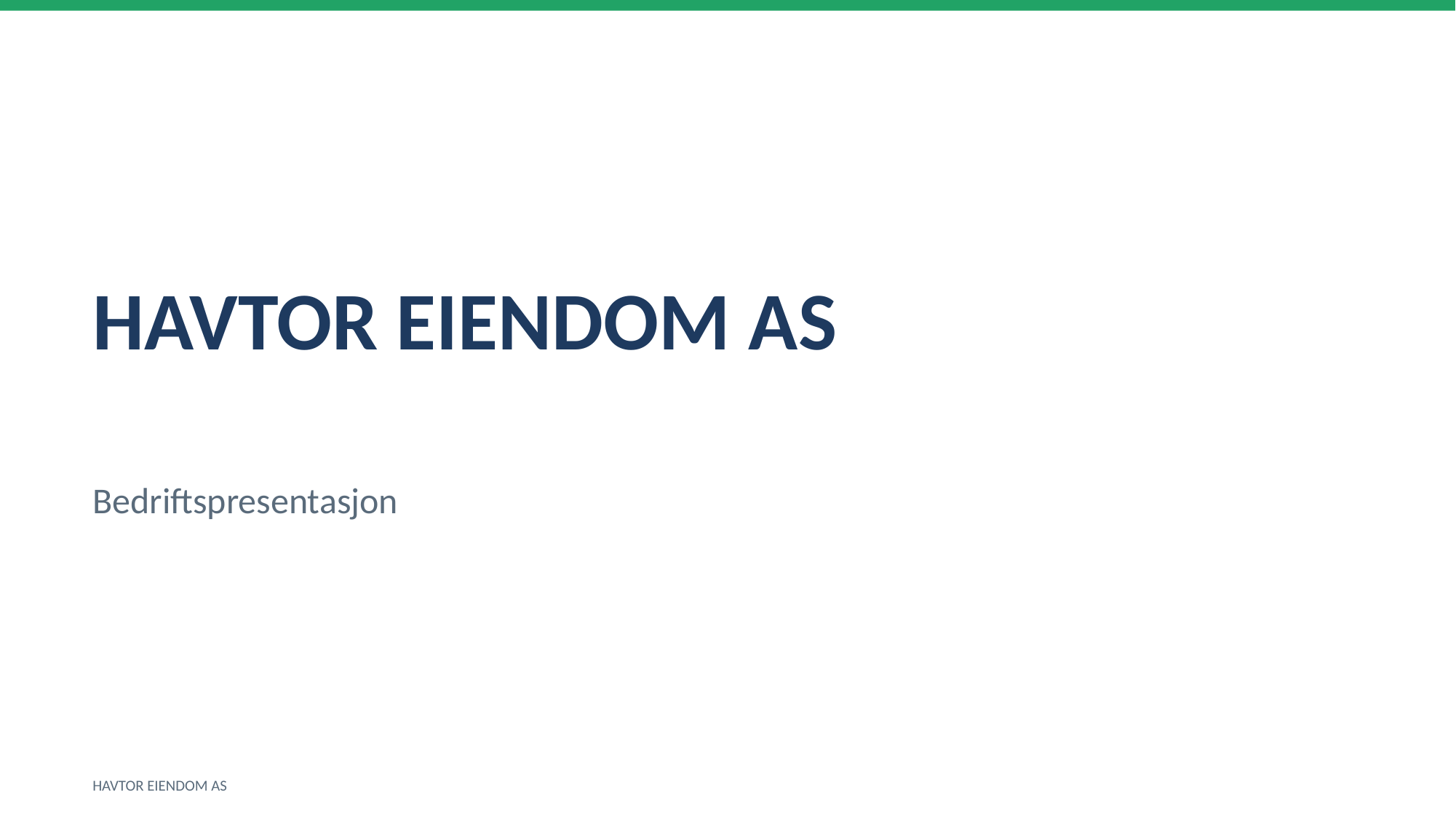

HAVTOR EIENDOM AS
Bedriftspresentasjon
HAVTOR EIENDOM AS